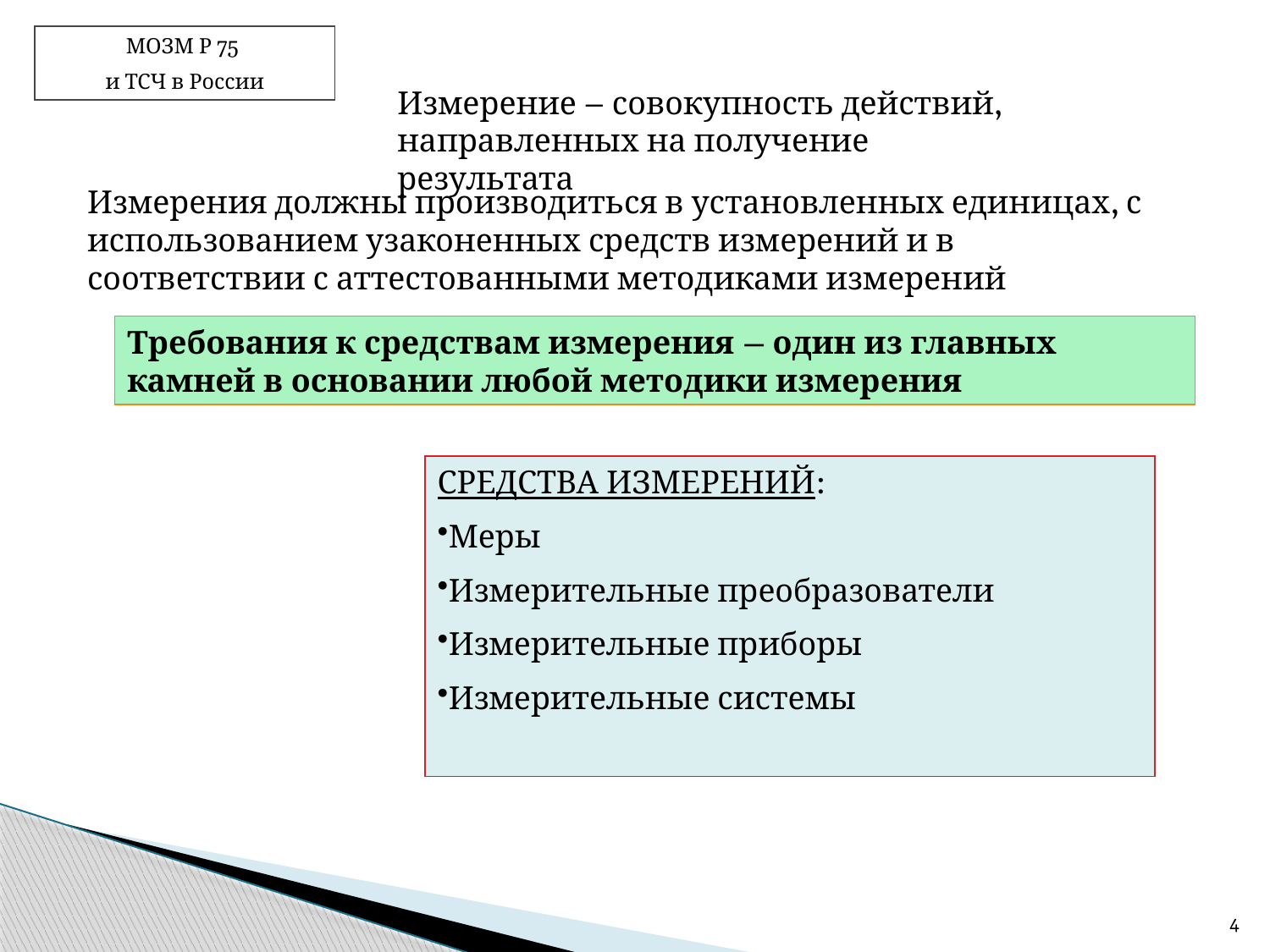

МОЗМ Р 75
и ТСЧ в России
Измерение – совокупность действий, направленных на получение результата
Измерения должны производиться в установленных единицах, с использованием узаконенных средств измерений и в соответствии с аттестованными методиками измерений
Требования к средствам измерения – один из главных камней в основании любой методики измерения
СРЕДСТВА ИЗМЕРЕНИЙ:
Меры
Измерительные преобразователи
Измерительные приборы
Измерительные системы

4